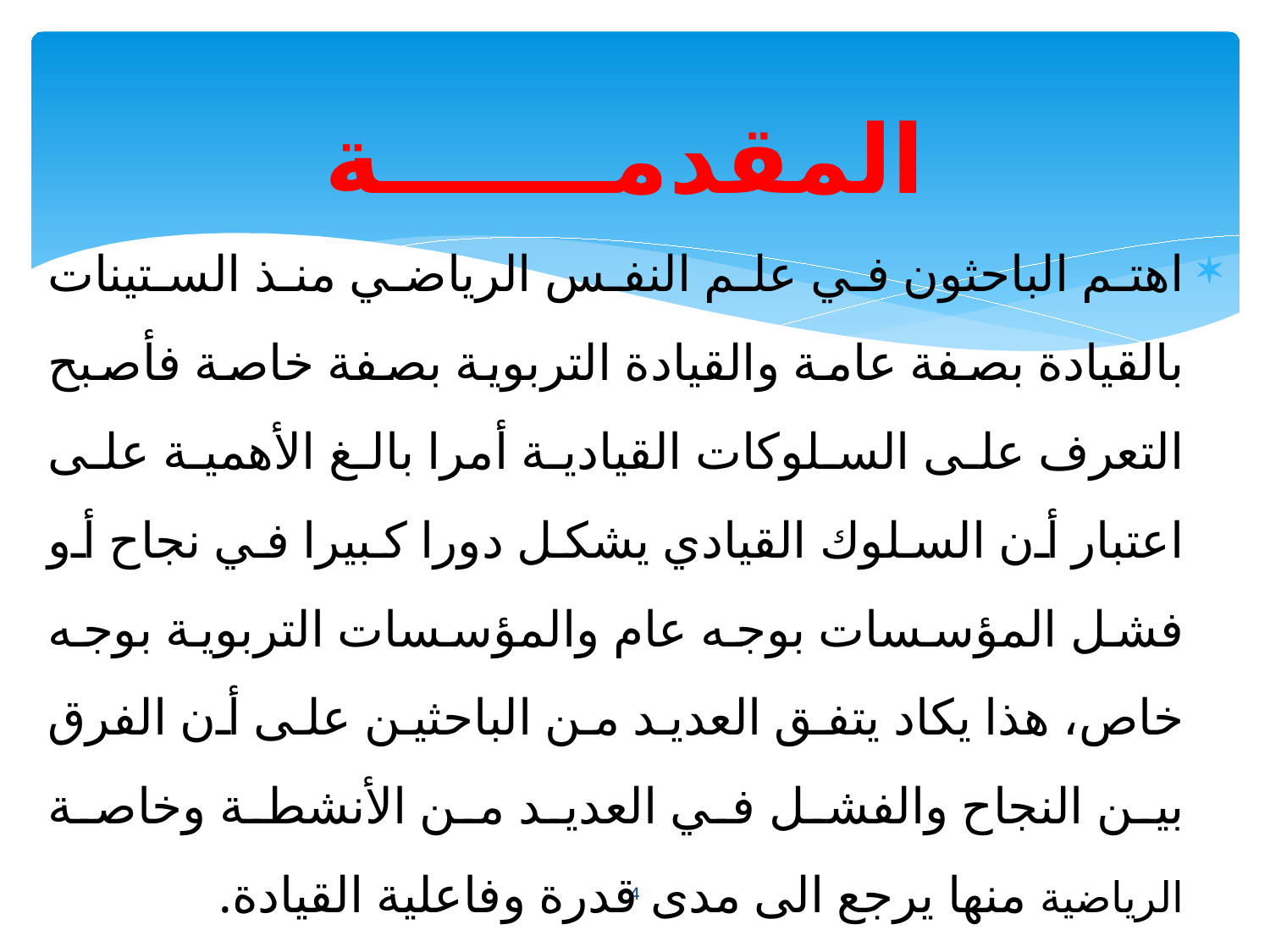

# المقدمـــــــة
اهتم الباحثون في علم النفس الرياضي منذ الستينات بالقيادة بصفة عامة والقيادة التربوية بصفة خاصة فأصبح التعرف على السلوكات القيادية أمرا بالغ الأهمية على اعتبار أن السلوك القيادي يشكل دورا كبيرا في نجاح أو فشل المؤسسات بوجه عام والمؤسسات التربوية بوجه خاص، هذا يكاد يتفق العديد من الباحثين على أن الفرق بين النجاح والفشل في العديد من الأنشطة وخاصة الرياضية منها يرجع الى مدى قدرة وفاعلية القيادة.
4